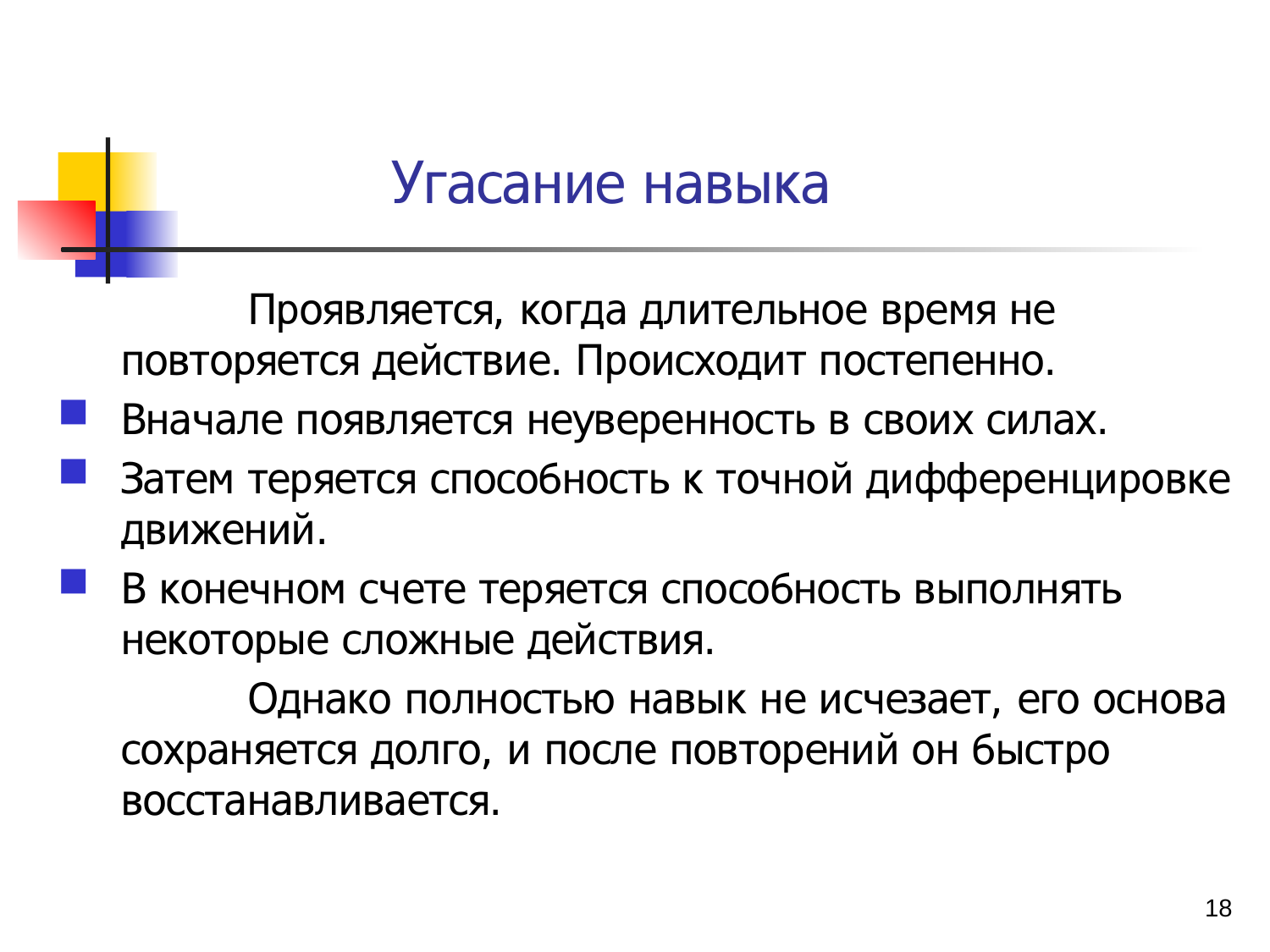

Угасание навыка
		Проявляется, когда длительное время не повторяется действие. Происходит постепенно.
Вначале появляется неуверенность в своих силах.
Затем теряется способность к точной дифференцировке движений.
В конечном счете теряется способность выполнять некоторые сложные действия.
		Однако полностью навык не исчезает, его основа сохраняется долго, и после повторений он быстро восстанавливается.
18